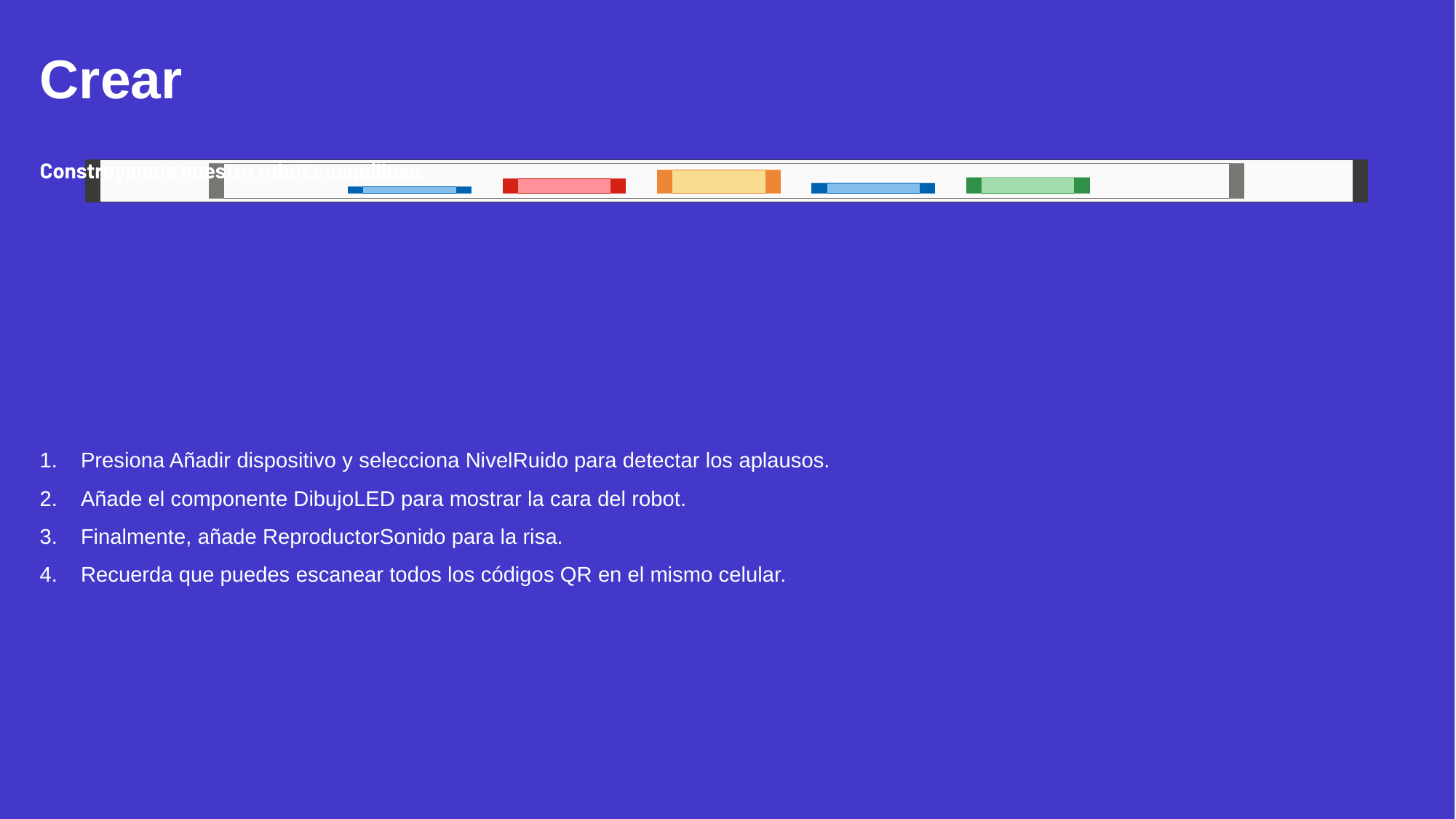

# Crear
Construyamos nuestro robot cosquilloso.
Presiona Añadir dispositivo y selecciona NivelRuido para detectar los aplausos.
Añade el componente DibujoLED para mostrar la cara del robot.
Finalmente, añade ReproductorSonido para la risa.
Recuerda que puedes escanear todos los códigos QR en el mismo celular.